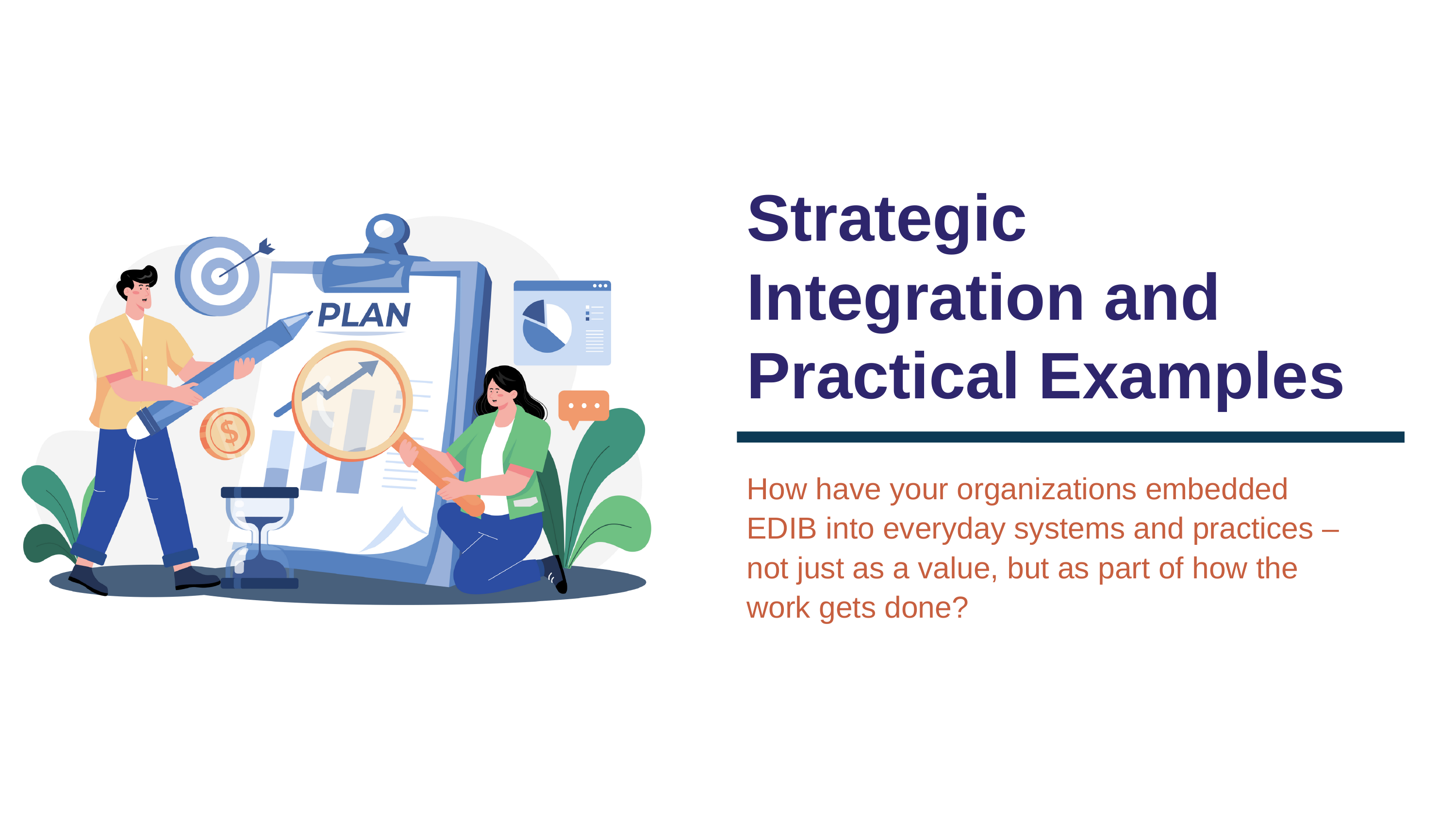

Strategic Integration and Practical Examples

How have your organizations embedded EDIB into everyday systems and practices – not just as a value, but as part of how the work gets done?